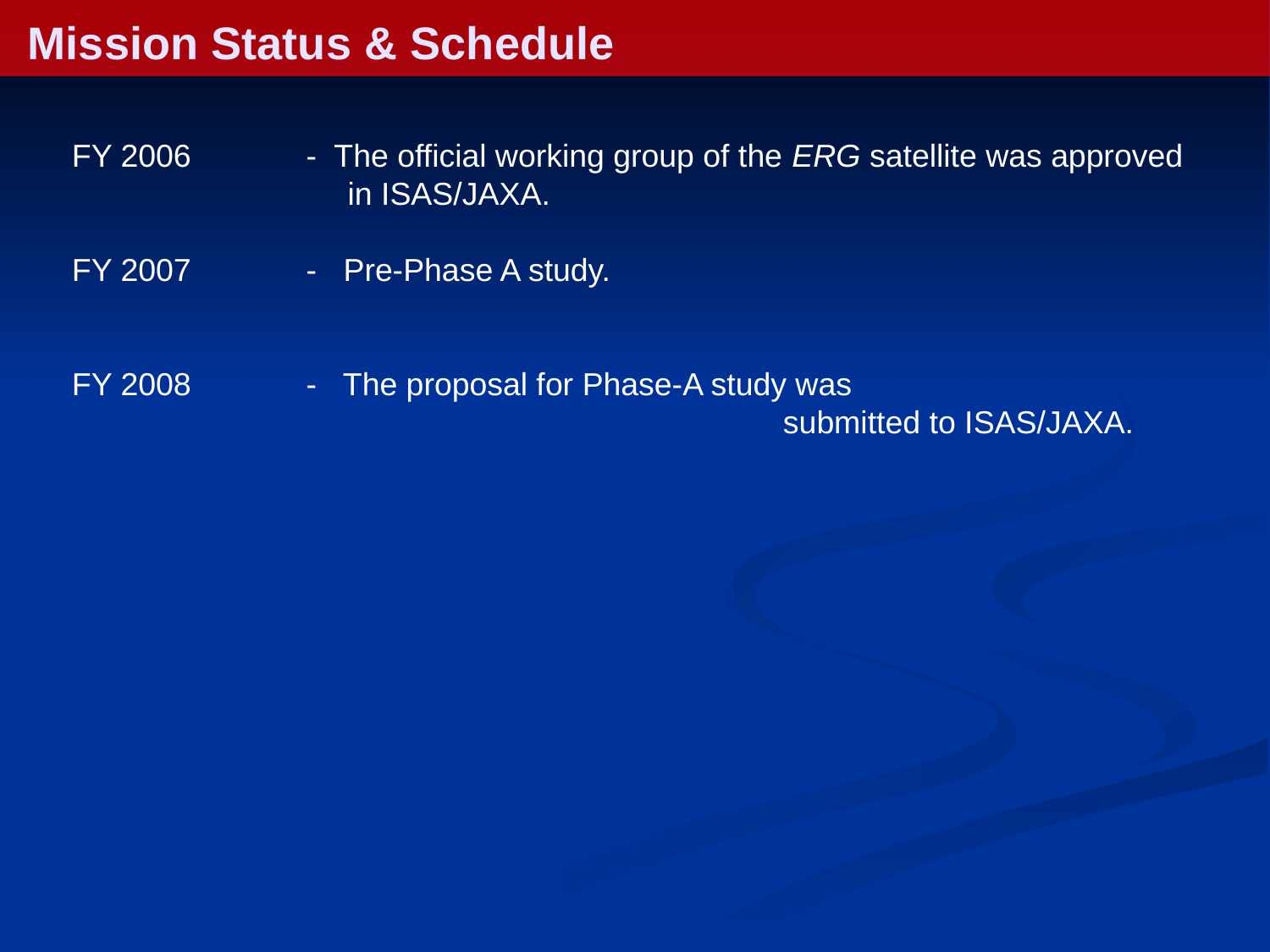

# Mission Status & Schedule
FY 2006             -  The official working group of the ERG satellite was approved
                               in ISAS/JAXA.

FY 2007             -   Pre-Phase A study.

FY 2008             -   The proposal for Phase-A study was
                                                                                submitted to ISAS/JAXA.